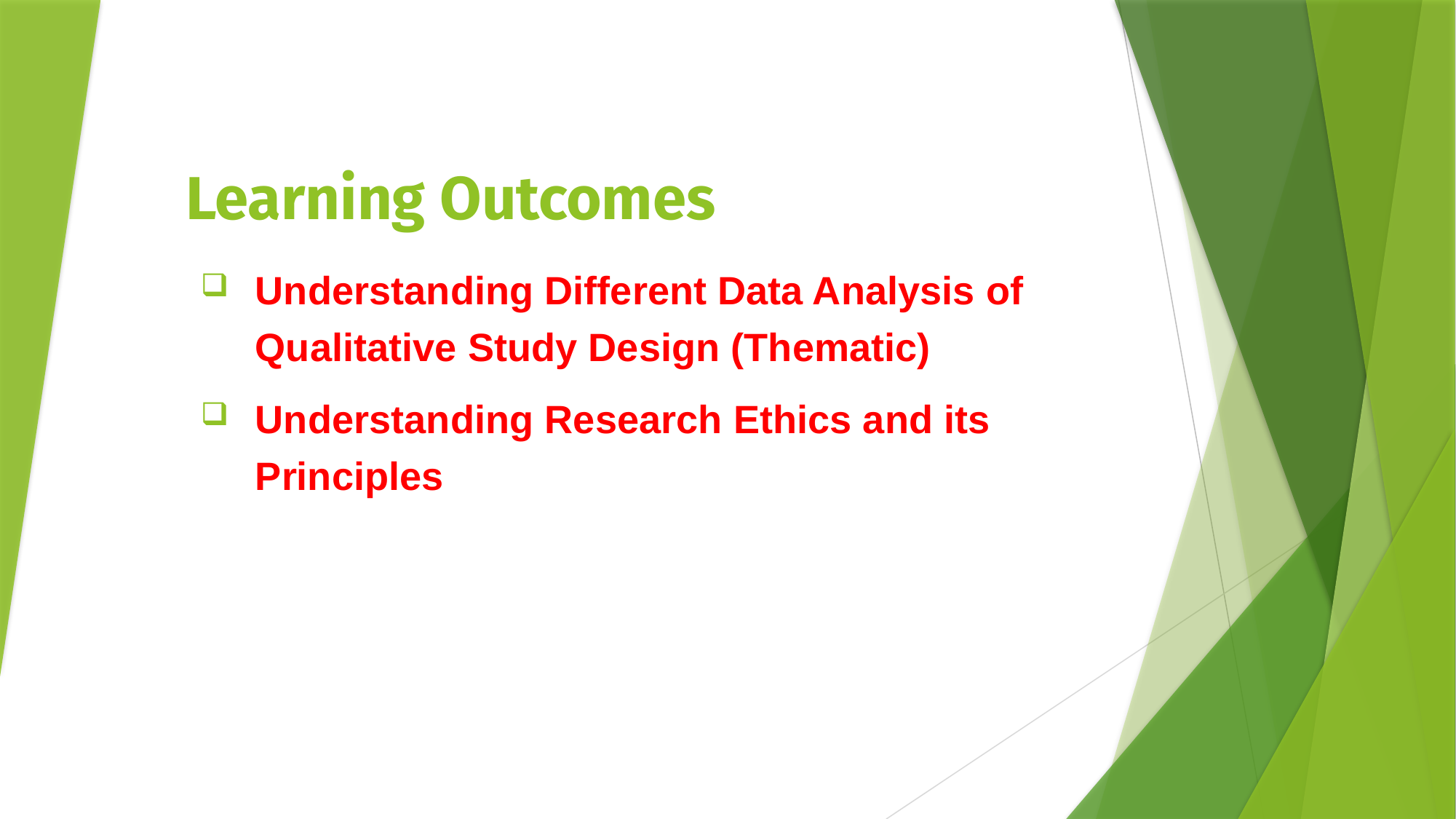

# Learning Outcomes
Understanding Different Data Analysis of  Qualitative Study Design (Thematic)
Understanding Research Ethics and its Principles